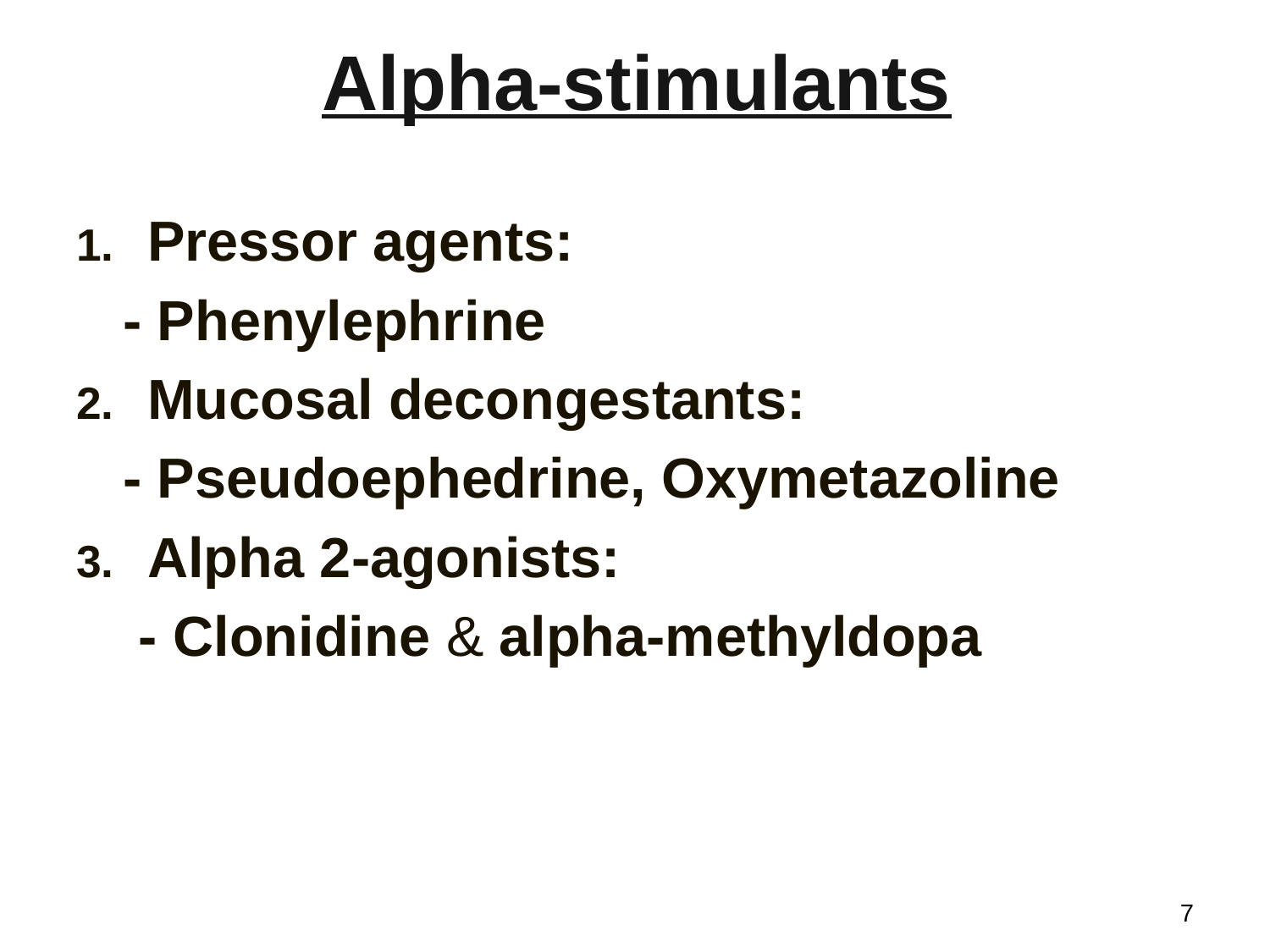

# Alpha-stimulants
Pressor agents:
   - Phenylephrine
Mucosal decongestants:
   - Pseudoephedrine, Oxymetazoline
Alpha 2-agonists:
    - Clonidine & alpha-methyldopa

7